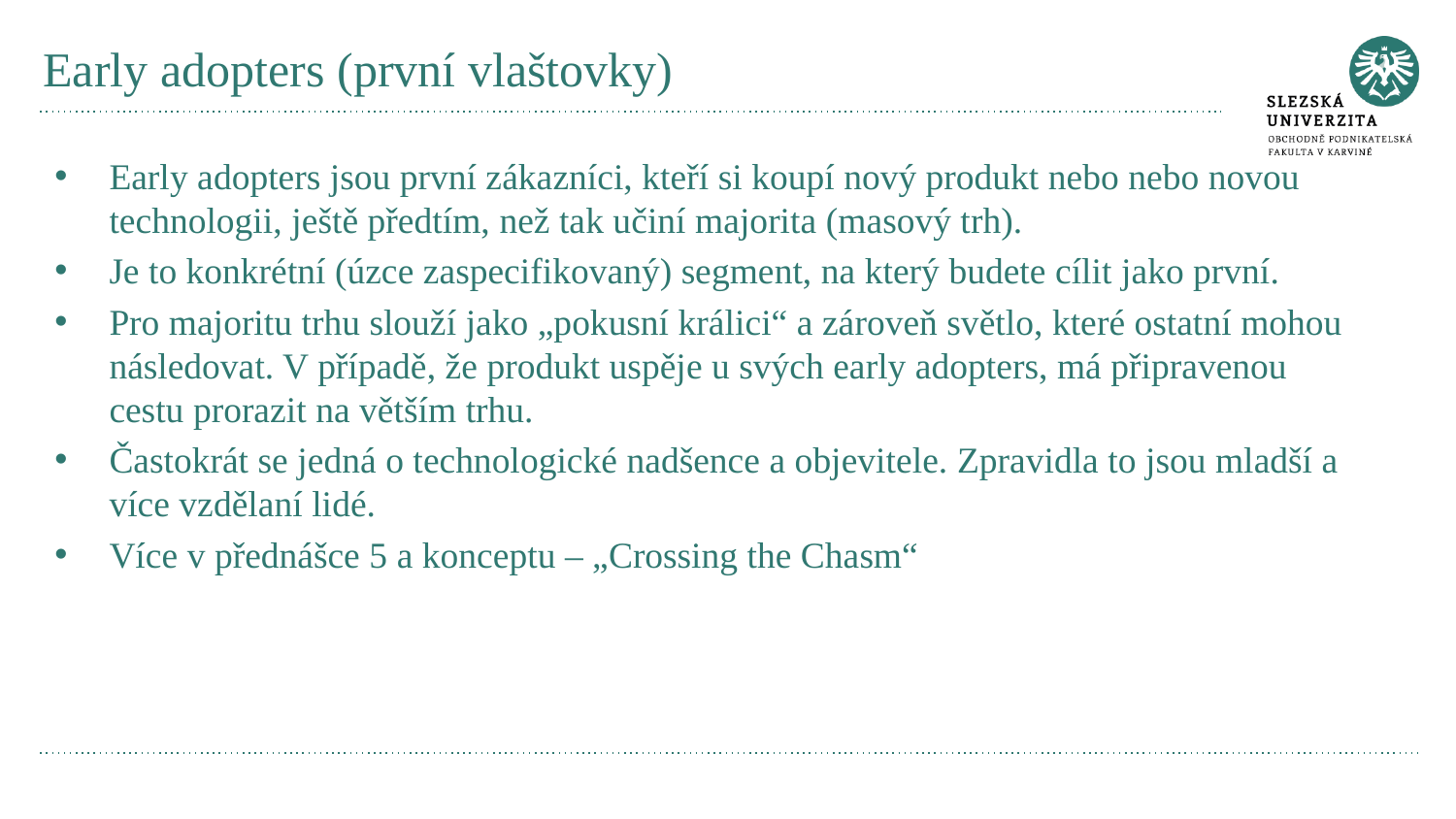

# Early adopters (první vlaštovky)
Early adopters jsou první zákazníci, kteří si koupí nový produkt nebo nebo novou technologii, ještě předtím, než tak učiní majorita (masový trh).
Je to konkrétní (úzce zaspecifikovaný) segment, na který budete cílit jako první.
Pro majoritu trhu slouží jako „pokusní králici“ a zároveň světlo, které ostatní mohou následovat. V případě, že produkt uspěje u svých early adopters, má připravenou cestu prorazit na větším trhu.
Častokrát se jedná o technologické nadšence a objevitele. Zpravidla to jsou mladší a více vzdělaní lidé.
Více v přednášce 5 a konceptu – „Crossing the Chasm“